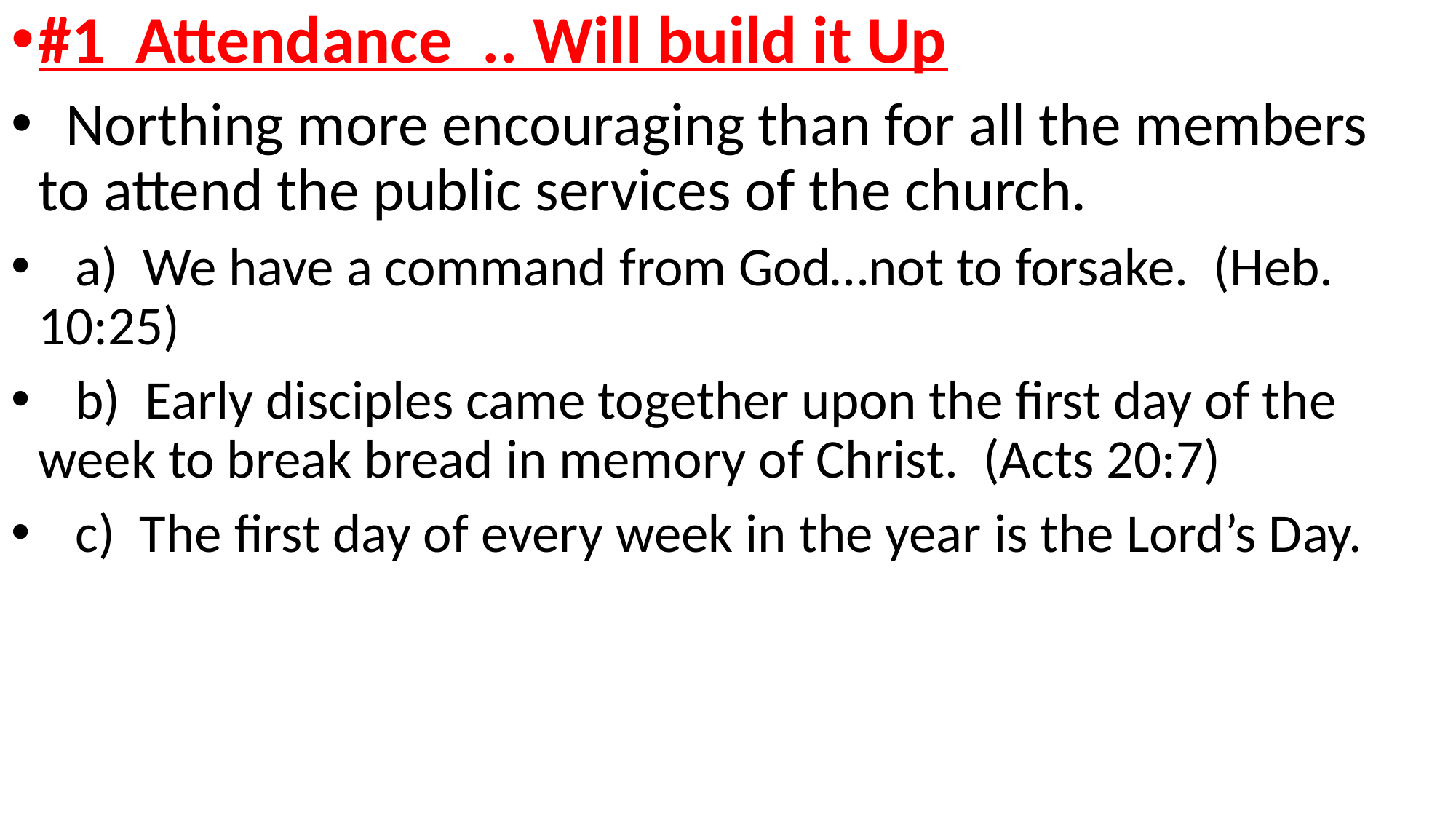

#1  Attendance  .. Will build it Up
  Northing more encouraging than for all the members to attend the public services of the church.
   a)  We have a command from God…not to forsake.  (Heb. 10:25)
   b)  Early disciples came together upon the first day of the week to break bread in memory of Christ.  (Acts 20:7)
   c)  The first day of every week in the year is the Lord’s Day.